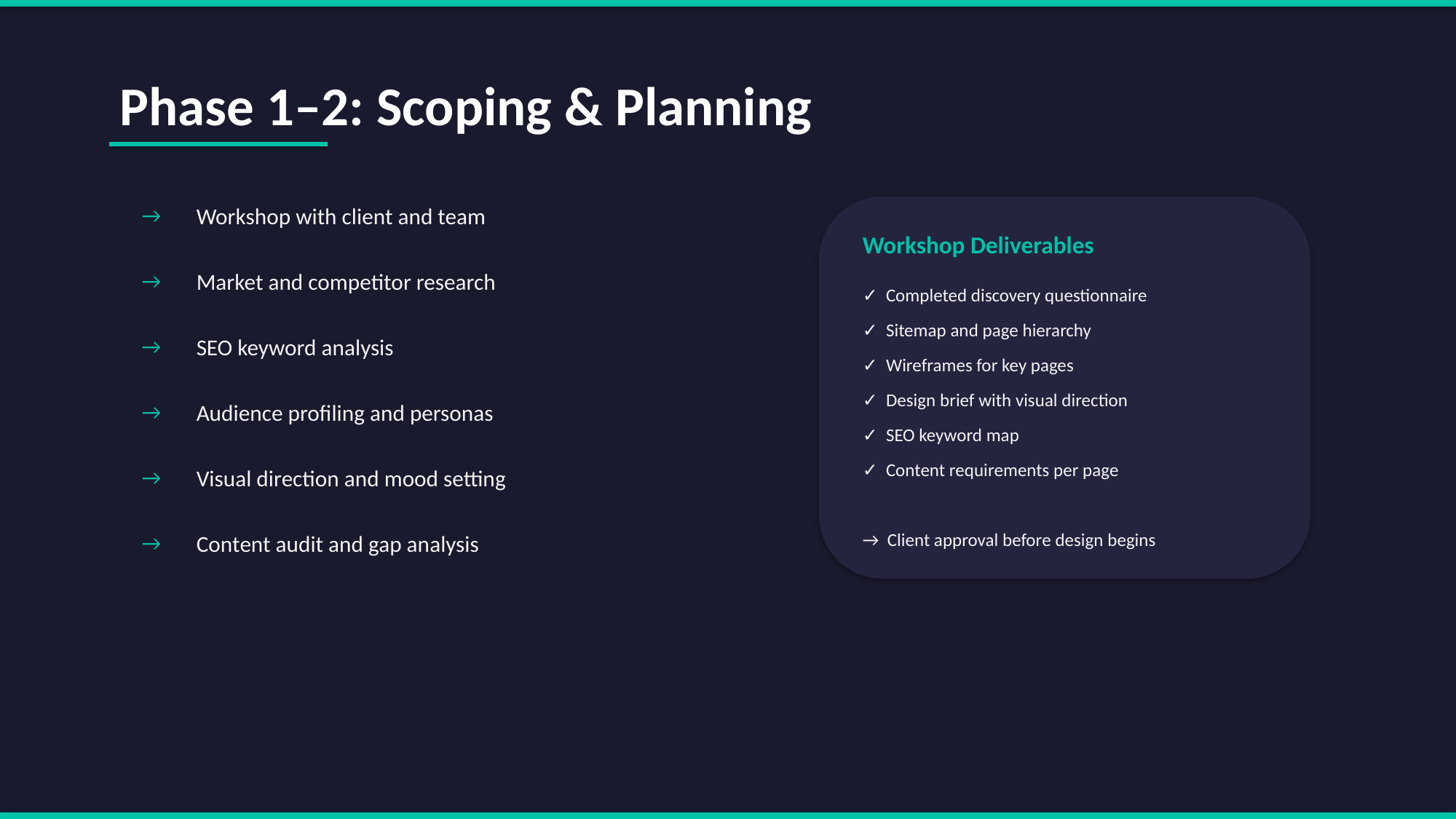

Phase 1–2: Scoping & Planning

→
Workshop with client and team

Workshop Deliverables
→
Market and competitor research
✓  Completed discovery questionnaire
✓  Sitemap and page hierarchy
→
SEO keyword analysis
✓  Wireframes for key pages
✓  Design brief with visual direction
→
Audience profiling and personas
✓  SEO keyword map
✓  Content requirements per page
→
Visual direction and mood setting

→  Client approval before design begins
→
Content audit and gap analysis